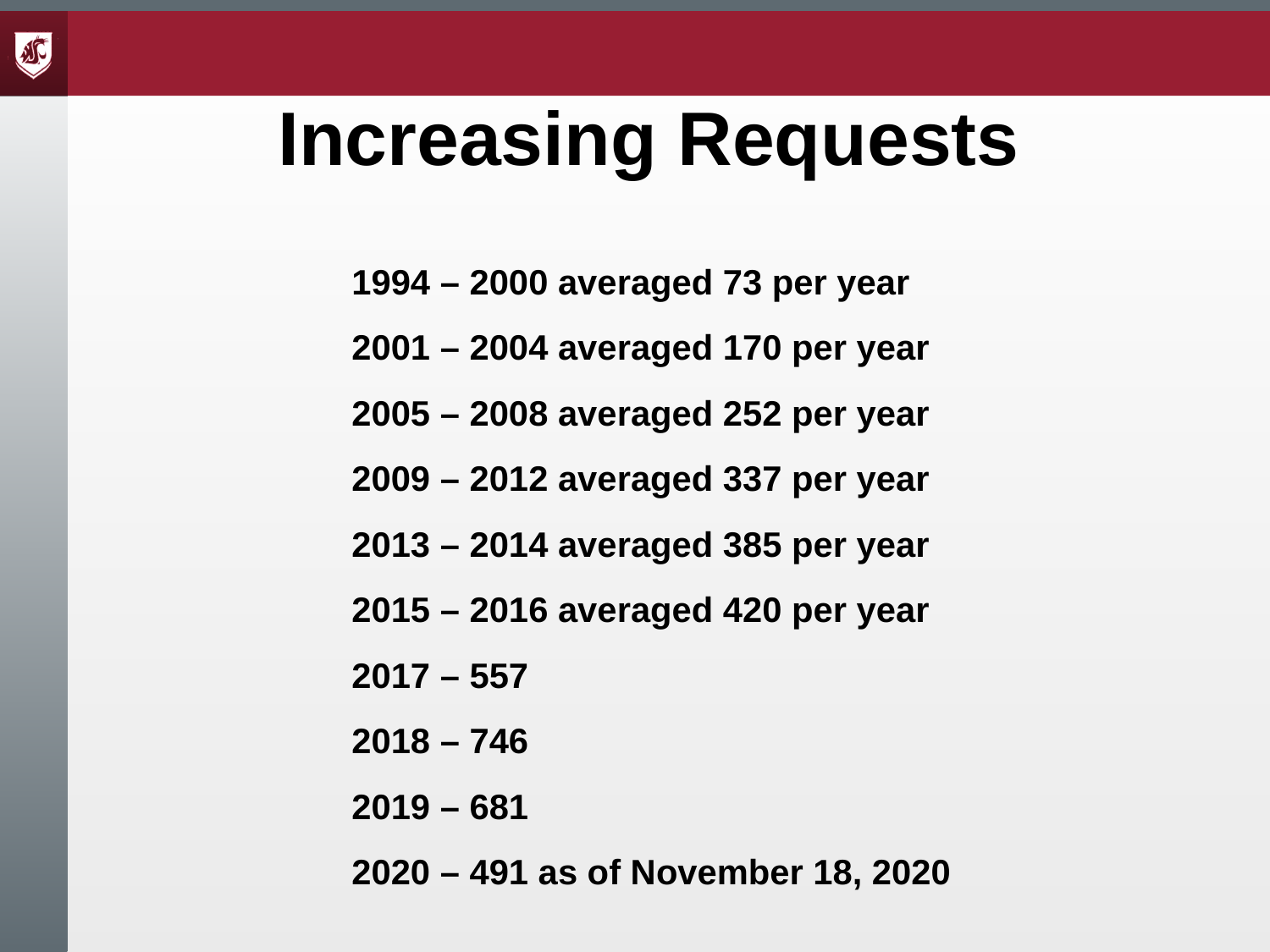

# Increasing Requests

1994 – 2000 averaged 73 per year
2001 – 2004 averaged 170 per year
2005 – 2008 averaged 252 per year
2009 – 2012 averaged 337 per year
2013 – 2014 averaged 385 per year
2015 – 2016 averaged 420 per year
2017 – 557
2018 – 746
2019 – 681
2020 – 491 as of November 18, 2020